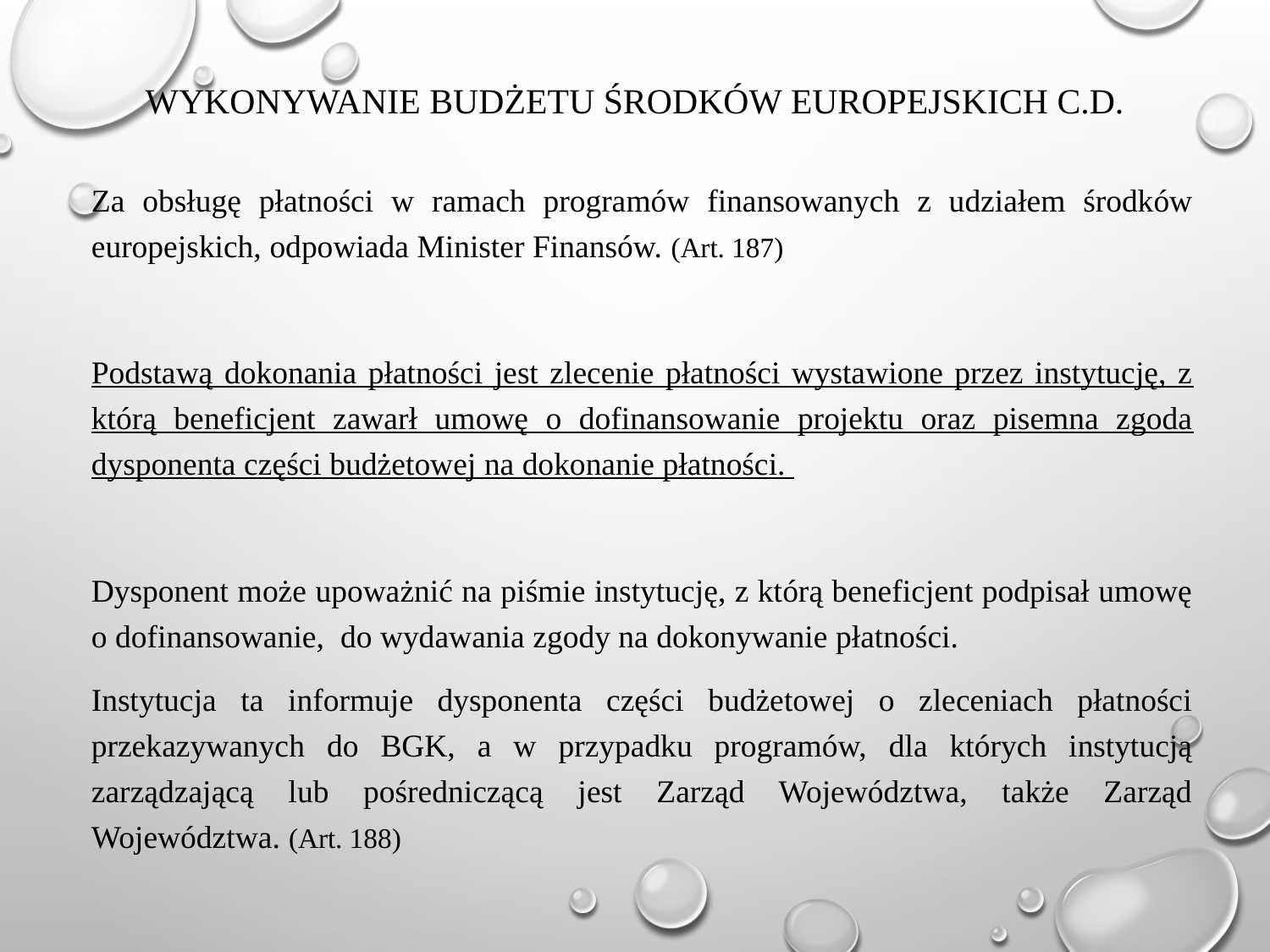

# Wykonywanie budżetu środków europejskich c.d.
Za obsługę płatności w ramach programów finansowanych z udziałem środków europejskich, odpowiada Minister Finansów. (Art. 187)

Podstawą dokonania płatności jest zlecenie płatności wystawione przez instytucję, z którą beneficjent zawarł umowę o dofinansowanie projektu oraz pisemna zgoda dysponenta części budżetowej na dokonanie płatności.

Dysponent może upoważnić na piśmie instytucję, z którą beneficjent podpisał umowę o dofinansowanie,  do wydawania zgody na dokonywanie płatności.
Instytucja ta informuje dysponenta części budżetowej o zleceniach płatności przekazywanych do BGK, a w przypadku programów, dla których instytucją zarządzającą lub pośredniczącą jest Zarząd Województwa, także Zarząd Województwa. (Art. 188)